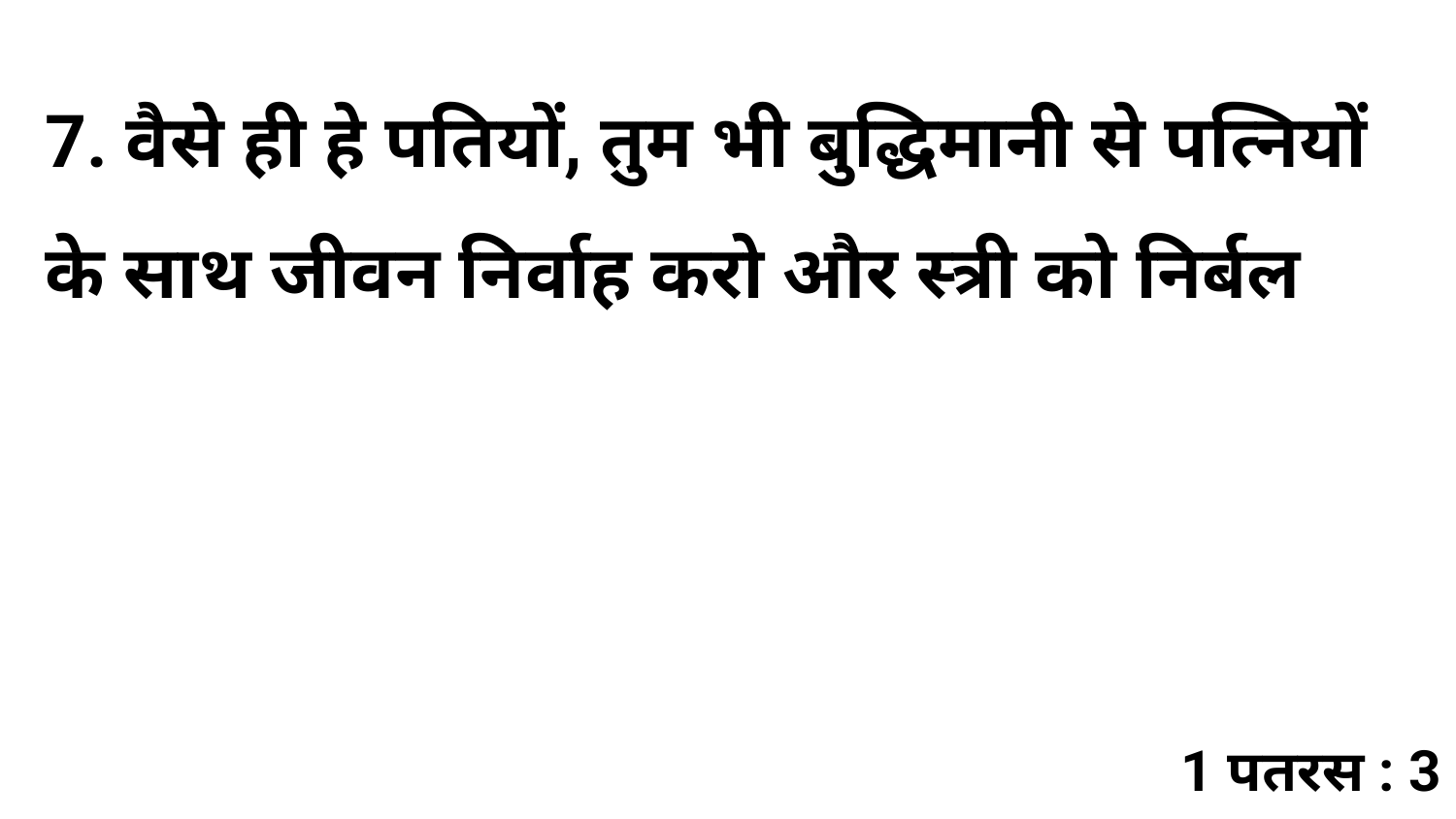

7. वैसे ही हे पतियों, तुम भी बुद्धिमानी से पत्नियों के साथ जीवन निर्वाह करो और स्त्री को निर्बल
1 पतरस : 3